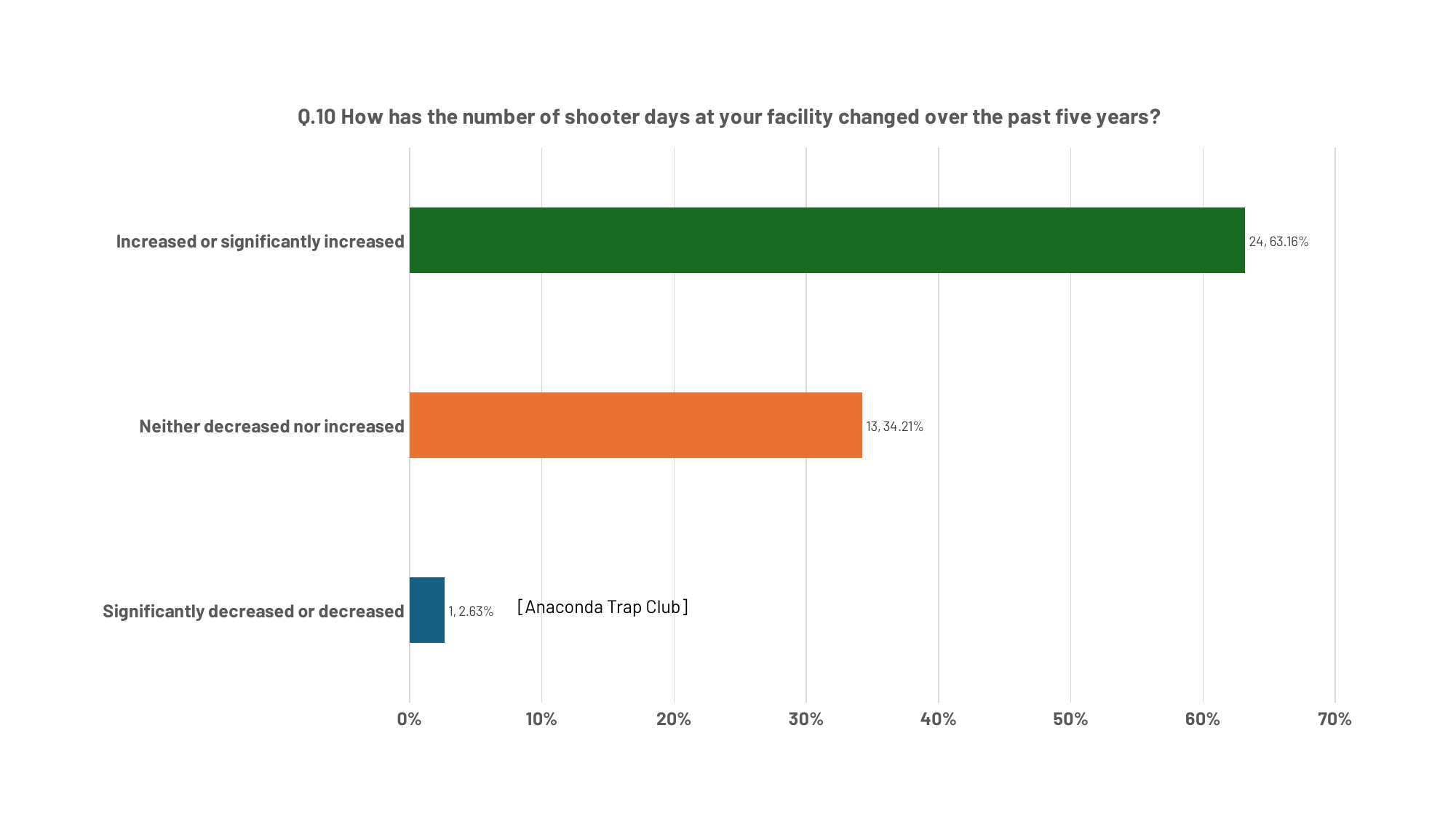

### Chart:  Q.10 How has the number of shooter days at your facility changed over the past five years?

| Category |  |
|---|---|
| Significantly decreased or decreased | 0.0263 |
| Neither decreased nor increased | 0.3421 |
| Increased or significantly increased | 0.6316 |
[Anaconda Trap Club]